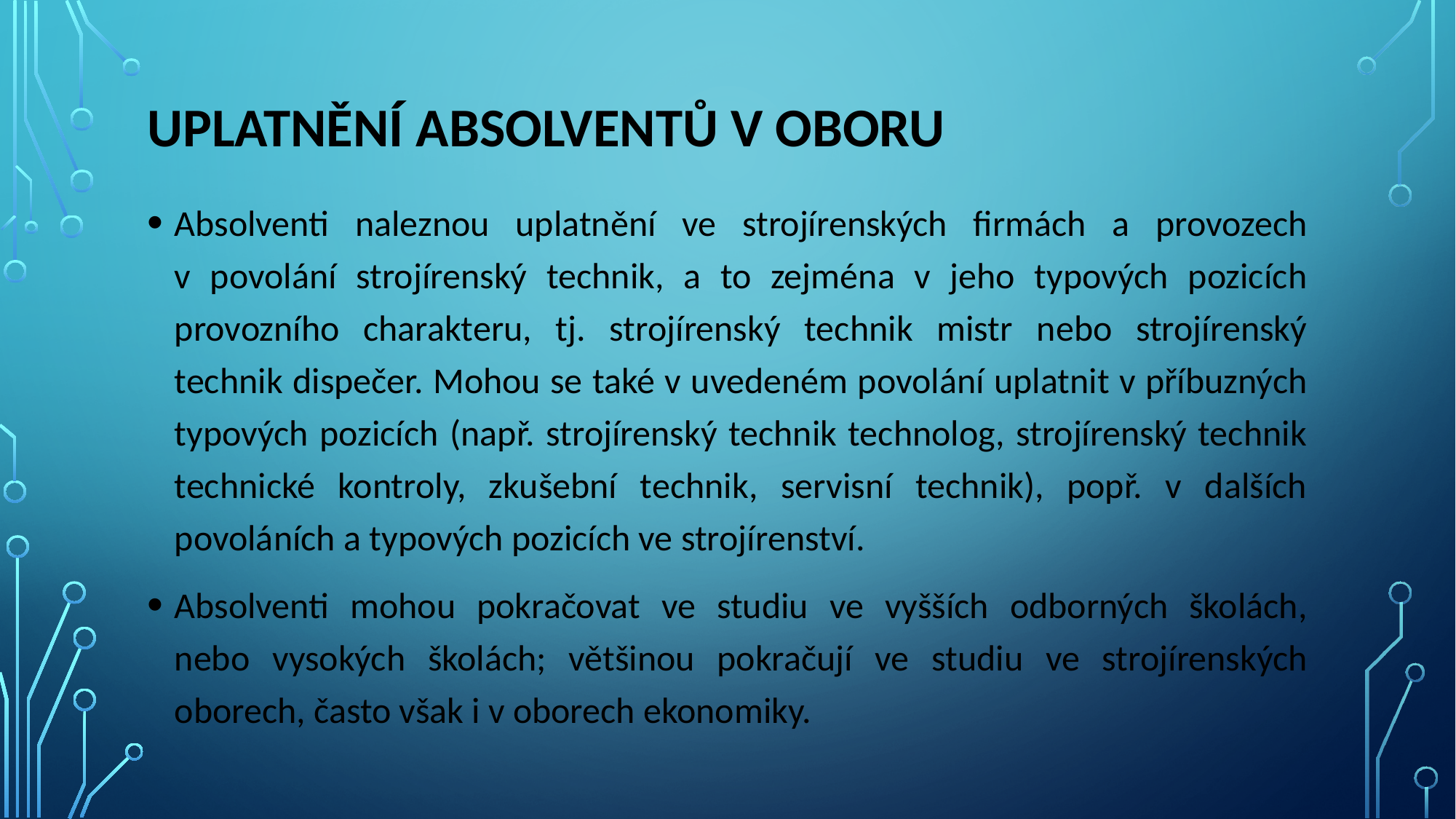

# Uplatnění absolventů v oboru
Absolventi naleznou uplatnění ve strojírenských firmách a provozech
v povolání strojírenský technik, a to zejména v jeho typových pozicích provozního charakteru, tj. strojírenský technik mistr nebo strojírenský technik dispečer. Mohou se také v uvedeném povolání uplatnit v příbuzných typových pozicích (např. strojírenský technik technolog, strojírenský technik technické kontroly, zkušební technik, servisní technik), popř. v dalších povoláních a typových pozicích ve strojírenství.
Absolventi mohou pokračovat ve studiu ve vyšších odborných školách,
nebo vysokých školách; většinou pokračují ve studiu ve strojírenských oborech, často však i v oborech ekonomiky.